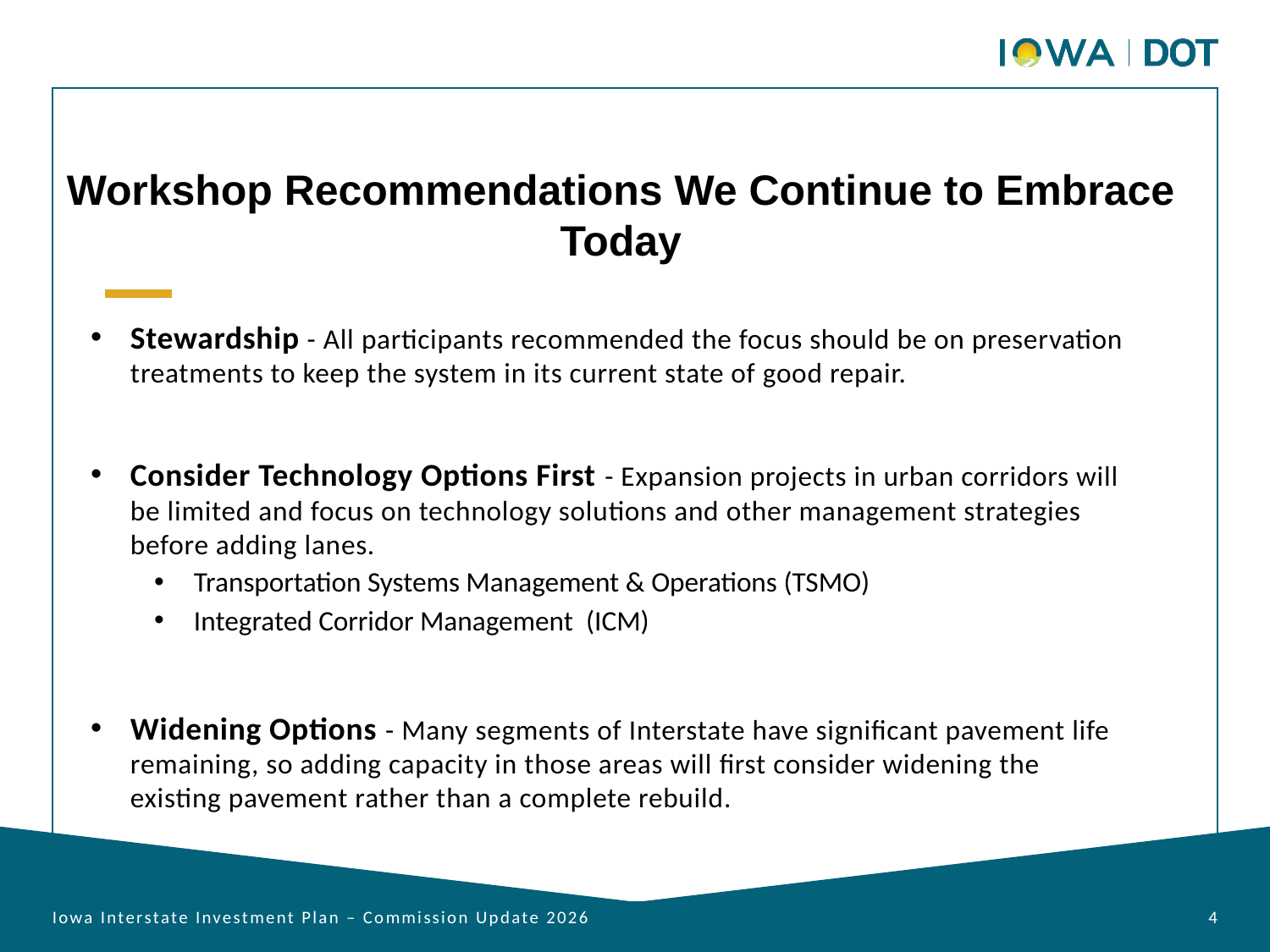

Workshop Recommendations We Continue to Embrace Today
Stewardship - All participants recommended the focus should be on preservation treatments to keep the system in its current state of good repair.

Consider Technology Options First - Expansion projects in urban corridors will be limited and focus on technology solutions and other management strategies before adding lanes.
Transportation Systems Management & Operations (TSMO)
Integrated Corridor Management  (ICM)

Widening Options - Many segments of Interstate have significant pavement life remaining, so adding capacity in those areas will first consider widening the existing pavement rather than a complete rebuild.